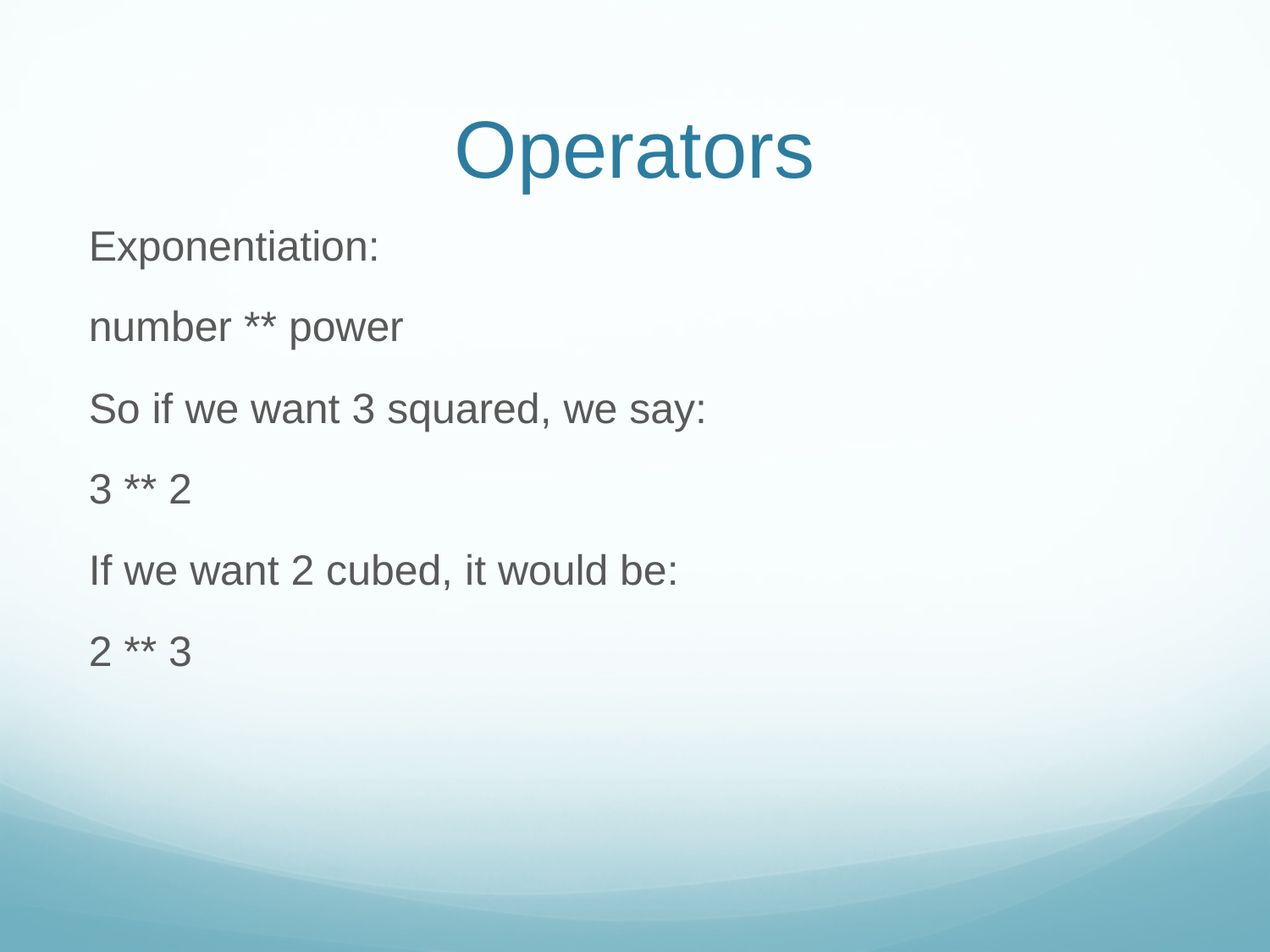

Operators
Exponentiation:

number ** power

So if we want 3 squared, we say:

3 ** 2

If we want 2 cubed, it would be:

2 ** 3